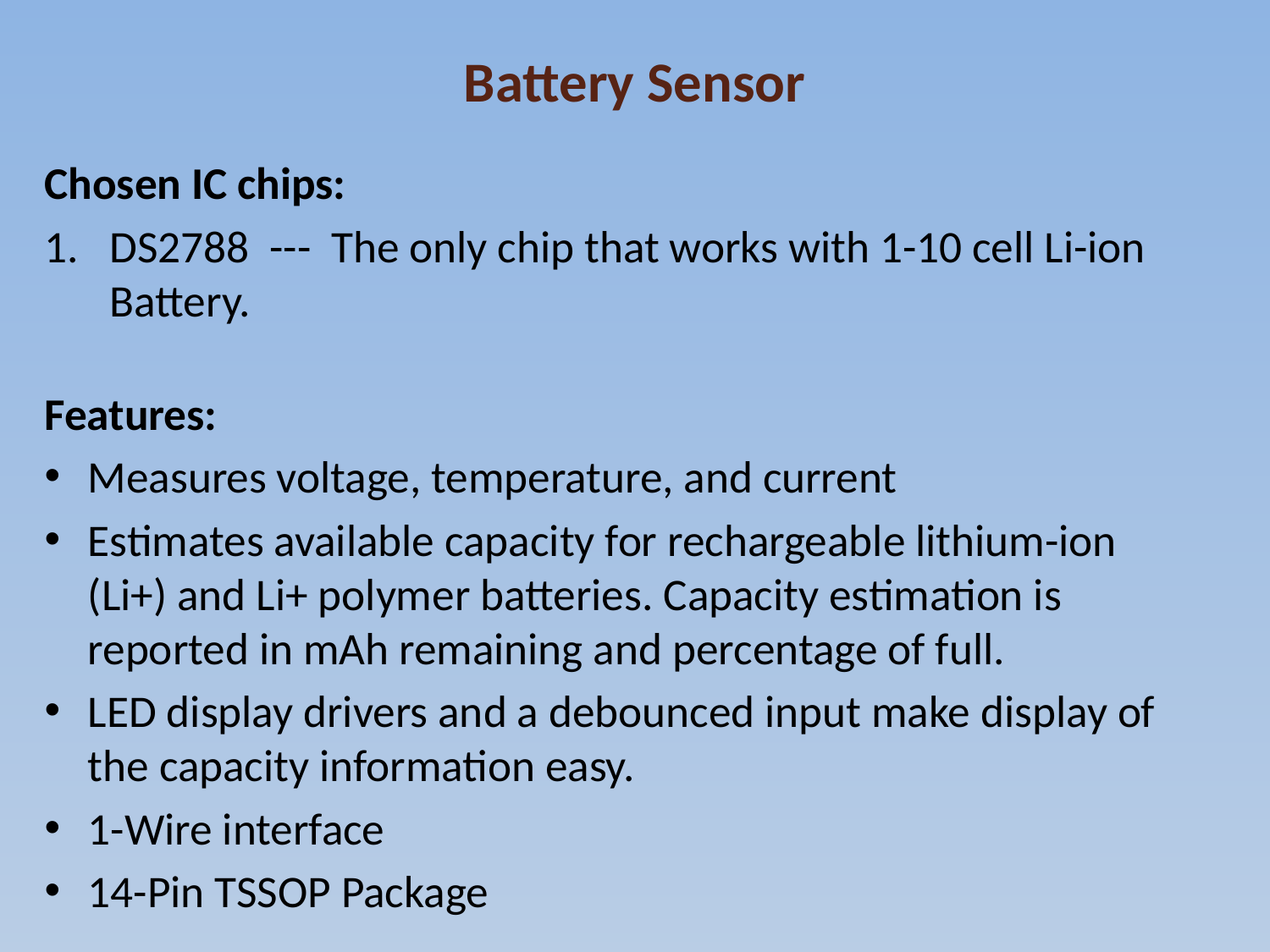

# Battery Sensor
Chosen IC chips:
DS2788  ---  The only chip that works with 1-10 cell Li-ion Battery.

Features:
Measures voltage, temperature, and current
Estimates available capacity for rechargeable lithium-ion (Li+) and Li+ polymer batteries. Capacity estimation is reported in mAh remaining and percentage of full.
LED display drivers and a debounced input make display of the capacity information easy.
1-Wire interface
14-Pin TSSOP Package